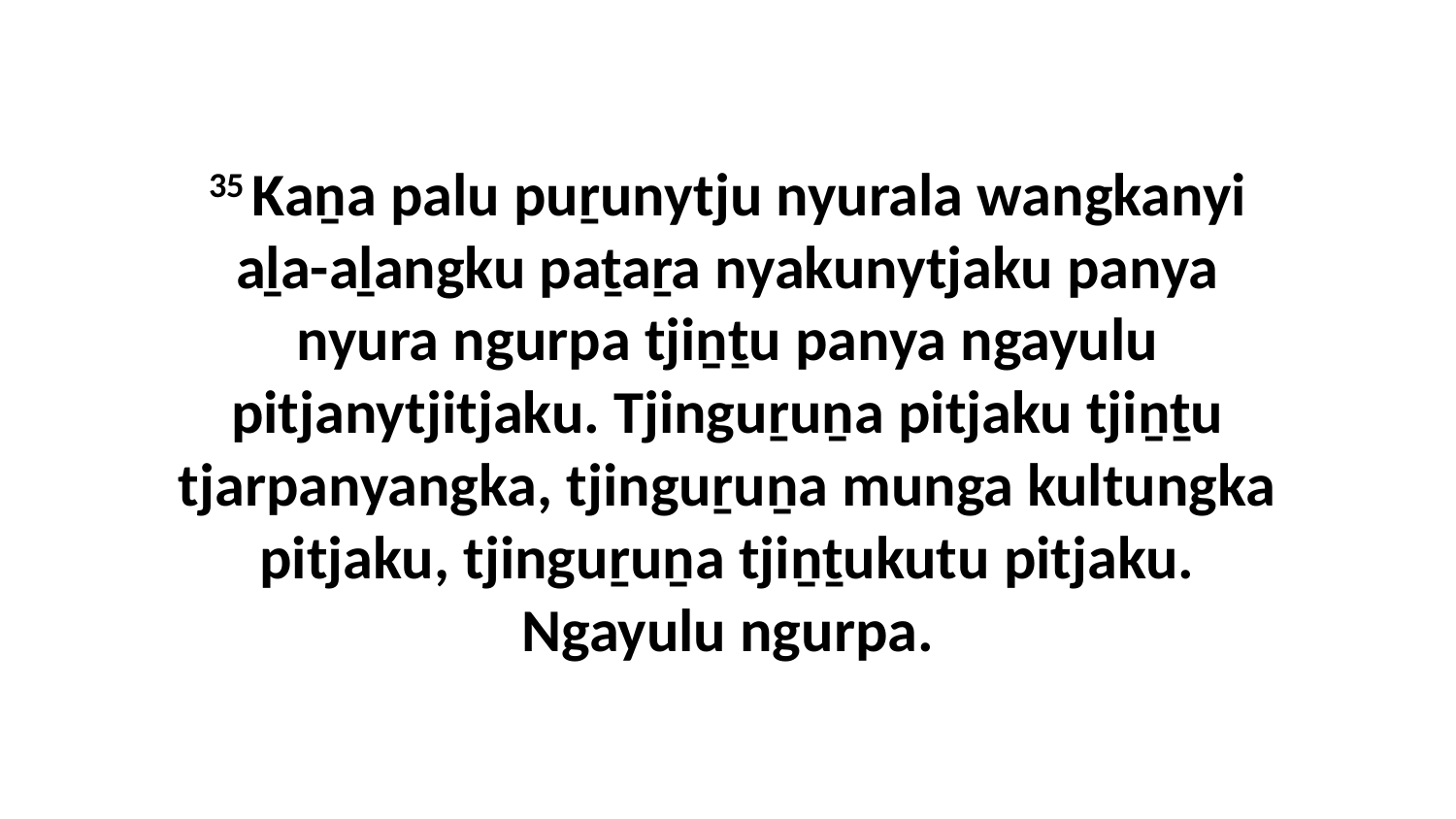

35 Kaṉa palu puṟunytju nyurala wangkanyi aḻa-aḻangku paṯaṟa nyakunytjaku panya nyura ngurpa tjiṉṯu panya ngayulu pitjanytjitjaku. Tjinguṟuṉa pitjaku tjiṉṯu tjarpanyangka, tjinguṟuṉa munga kultungka pitjaku, tjinguṟuṉa tjiṉṯukutu pitjaku. Ngayulu ngurpa.